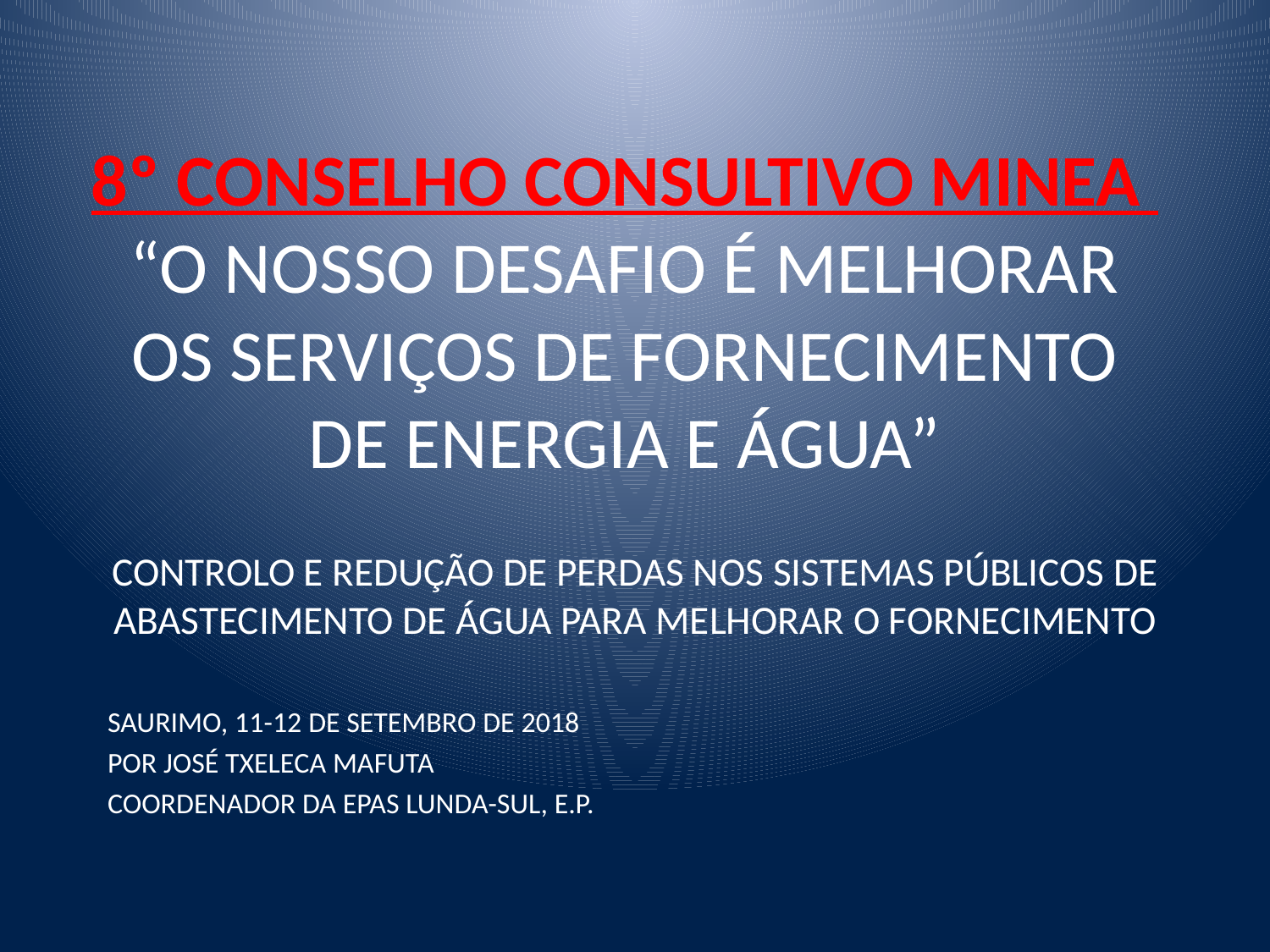

# 8º CONSELHO CONSULTIVO MINEA “O NOSSO DESAFIO É MELHORAR OS SERVIÇOS DE FORNECIMENTO DE ENERGIA E ÁGUA”
CONTROLO E REDUÇÃO DE PERDAS NOS SISTEMAS PÚBLICOS DE ABASTECIMENTO DE ÁGUA PARA MELHORAR O FORNECIMENTO

SAURIMO, 11-12 DE SETEMBRO DE 2018
POR JOSÉ TXELECA MAFUTA
COORDENADOR DA EPAS LUNDA-SUL, E.P.